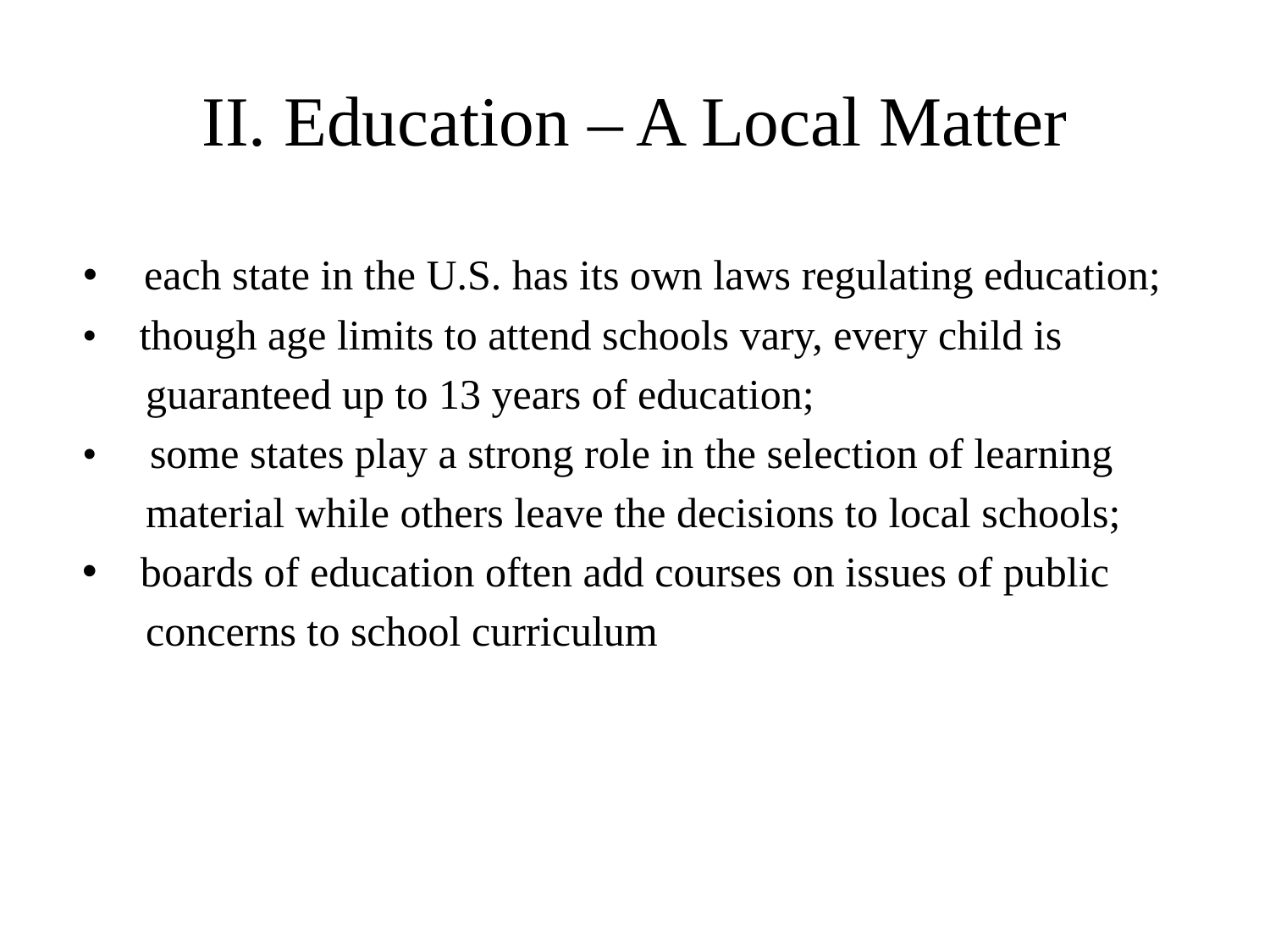

# II. Education – A Local Matter
•    each state in the U.S. has its own laws regulating education;
•    though age limits to attend schools vary, every child is
      guaranteed up to 13 years of education;
•     some states play a strong role in the selection of learning
      material while others leave the decisions to local schools;
 boards of education often add courses on issues of public
      concerns to school curriculum